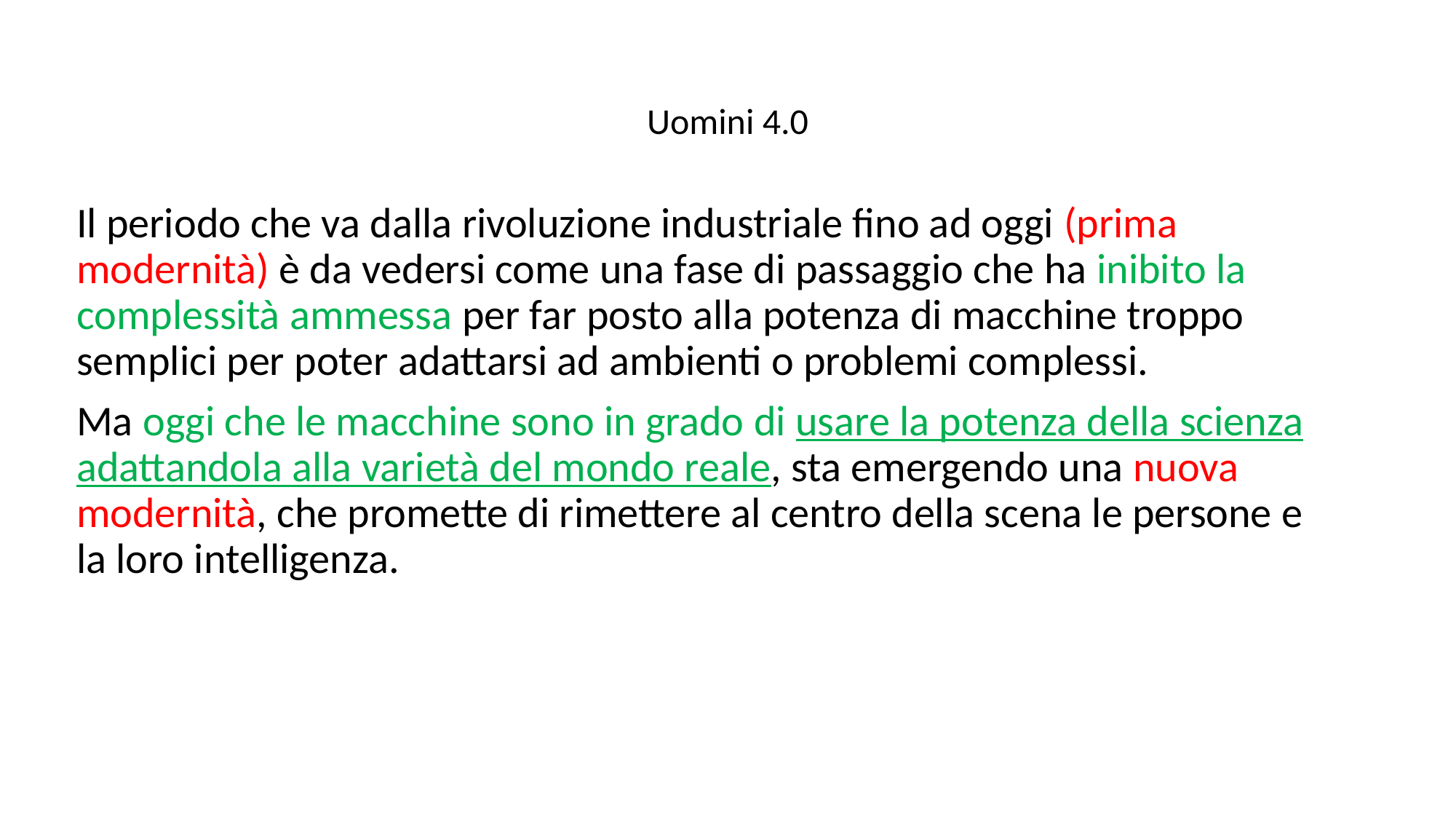

# Uomini 4.0
Il periodo che va dalla rivoluzione industriale fino ad oggi (prima modernità) è da vedersi come una fase di passaggio che ha inibito la complessità ammessa per far posto alla potenza di macchine troppo semplici per poter adattarsi ad ambienti o problemi complessi.
Ma oggi che le macchine sono in grado di usare la potenza della scienza adattandola alla varietà del mondo reale, sta emergendo una nuova modernità, che promette di rimettere al centro della scena le persone e la loro intelligenza.